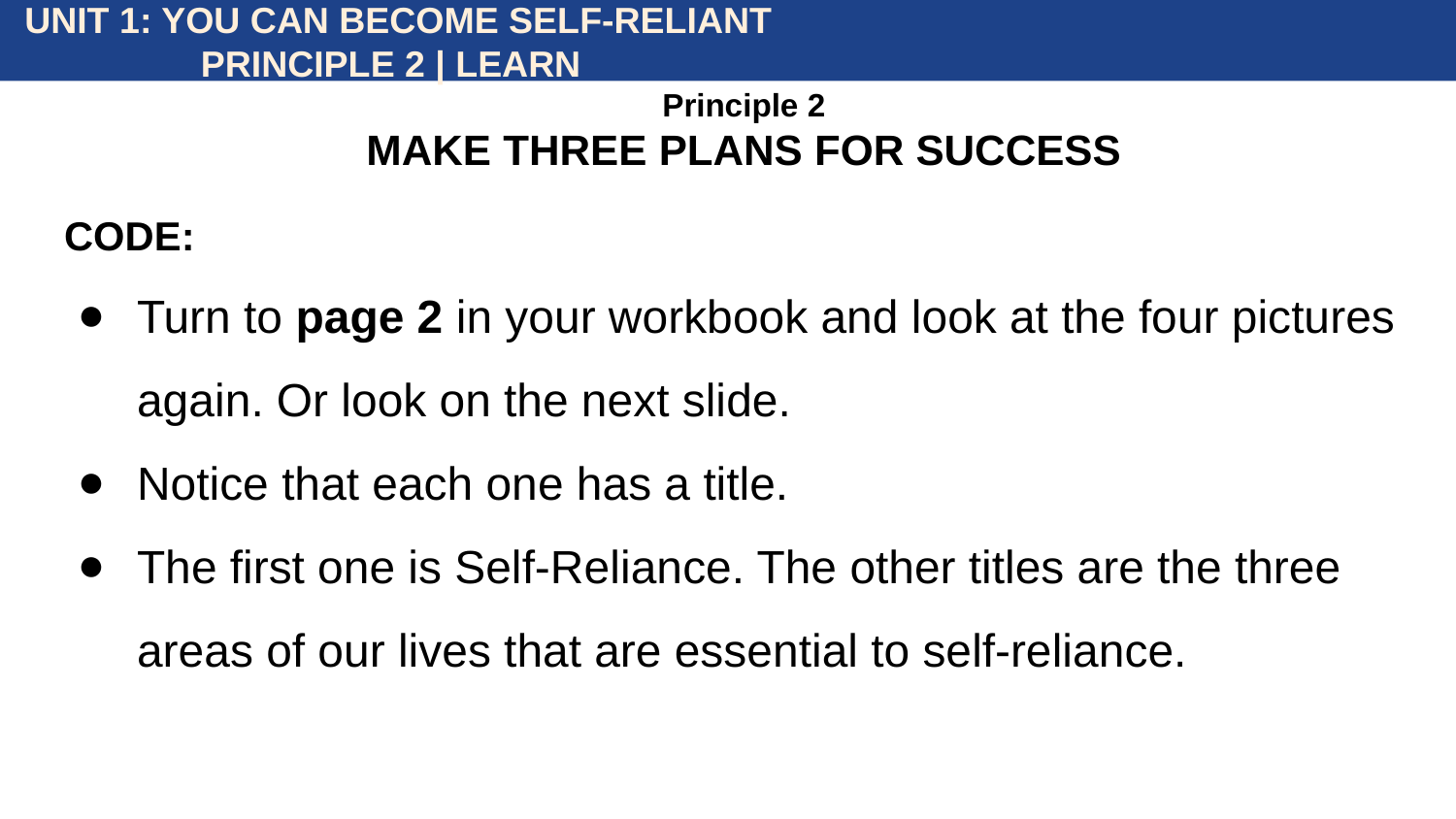

UNIT 1: YOU CAN BECOME SELF-RELIANT			    		    PRINCIPLE 2 | LEARN
Principle 2
MAKE THREE PLANS FOR SUCCESS
CODE:
Turn to page 2 in your workbook and look at the four pictures again. Or look on the next slide.
Notice that each one has a title.
The first one is Self-Reliance. The other titles are the three areas of our lives that are essential to self-reliance.